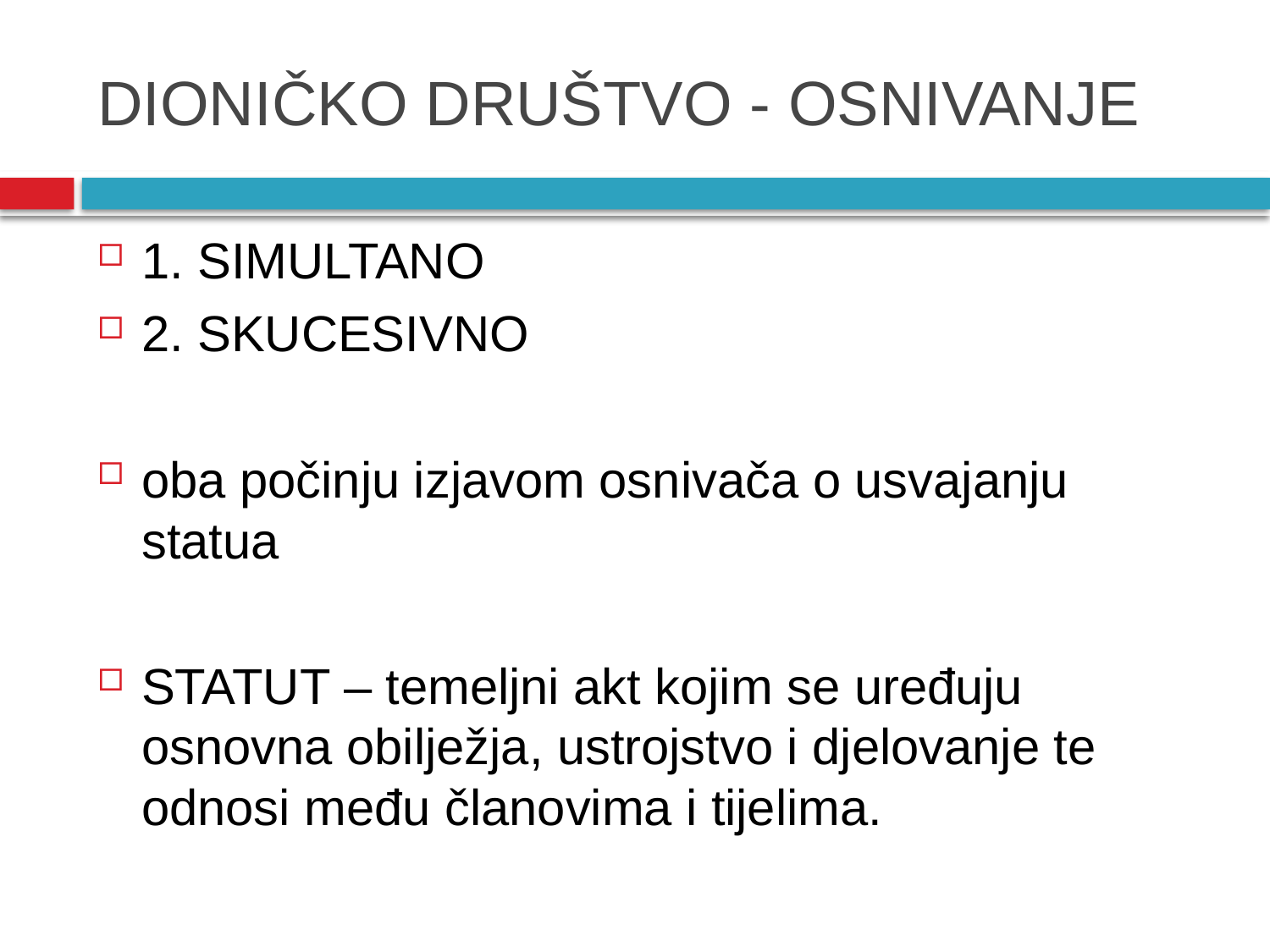

# DIONIČKO DRUŠTVO - OSNIVANJE
1. SIMULTANO
2. SKUCESIVNO

oba počinju izjavom osnivača o usvajanju statua

STATUT – temeljni akt kojim se uređuju osnovna obilježja, ustrojstvo i djelovanje te odnosi među članovima i tijelima.